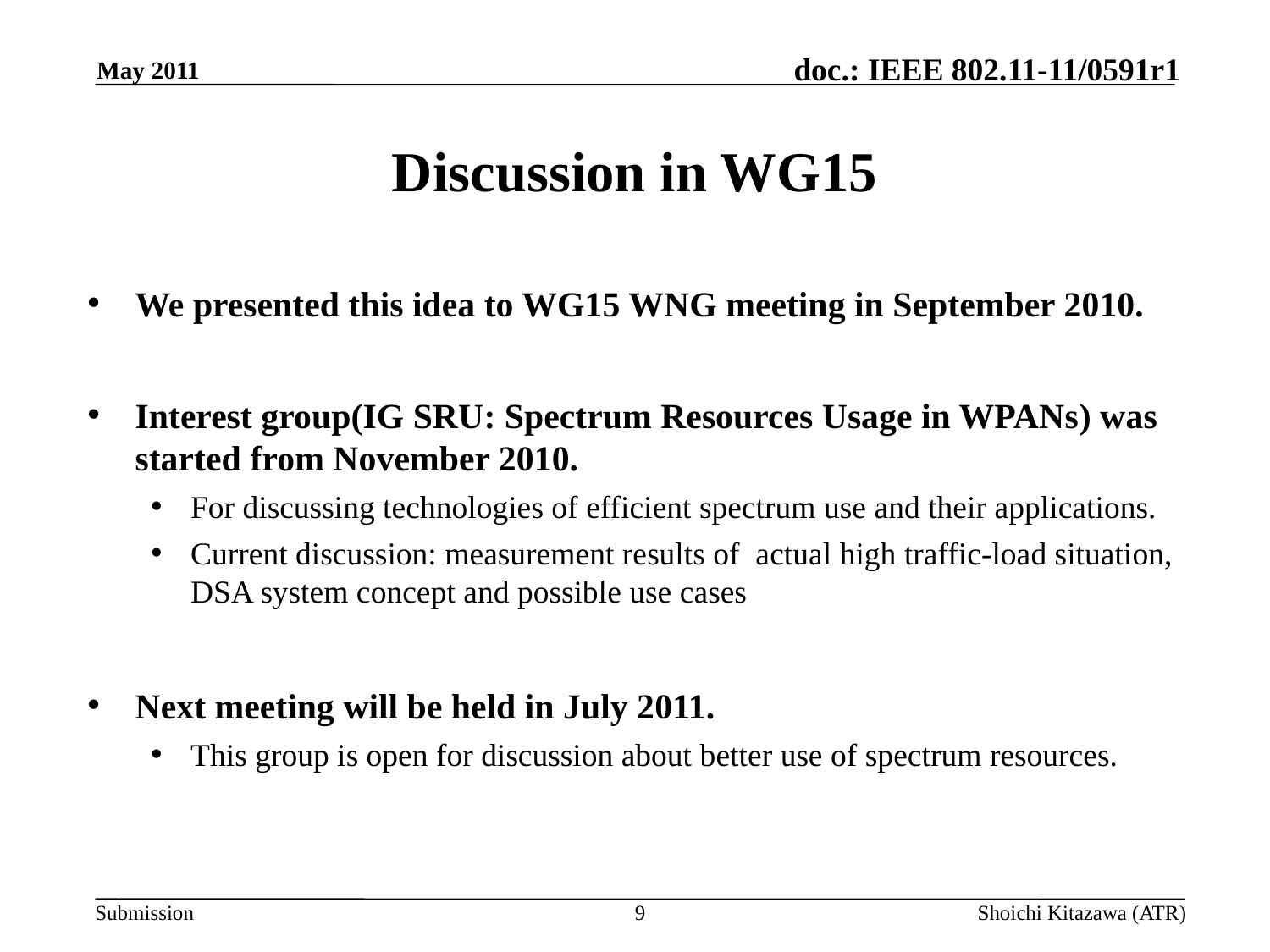

May 2011
# Discussion in WG15
We presented this idea to WG15 WNG meeting in September 2010.

Interest group(IG SRU: Spectrum Resources Usage in WPANs) was started from November 2010.
For discussing technologies of efficient spectrum use and their applications.
Current discussion: measurement results of  actual high traffic-load situation, DSA system concept and possible use cases

Next meeting will be held in July 2011.
This group is open for discussion about better use of spectrum resources.
9
Shoichi Kitazawa (ATR)